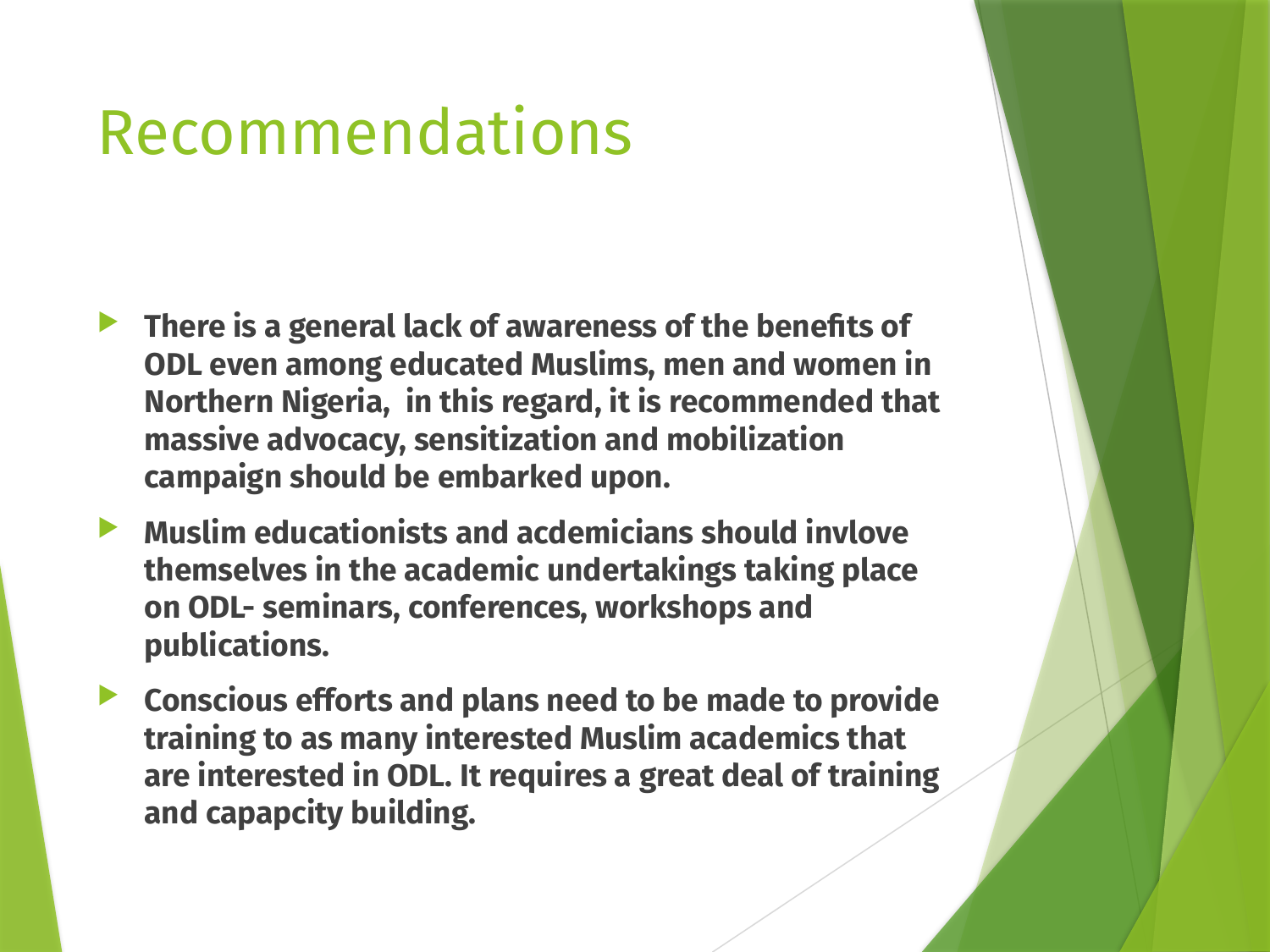

# Recommendations
There is a general lack of awareness of the benefits of ODL even among educated Muslims, men and women in Northern Nigeria,  in this regard, it is recommended that massive advocacy, sensitization and mobilization campaign should be embarked upon.
Muslim educationists and acdemicians should invlove themselves in the academic undertakings taking place on ODL- seminars, conferences, workshops and publications.
Conscious efforts and plans need to be made to provide training to as many interested Muslim academics that are interested in ODL. It requires a great deal of training and capapcity building.